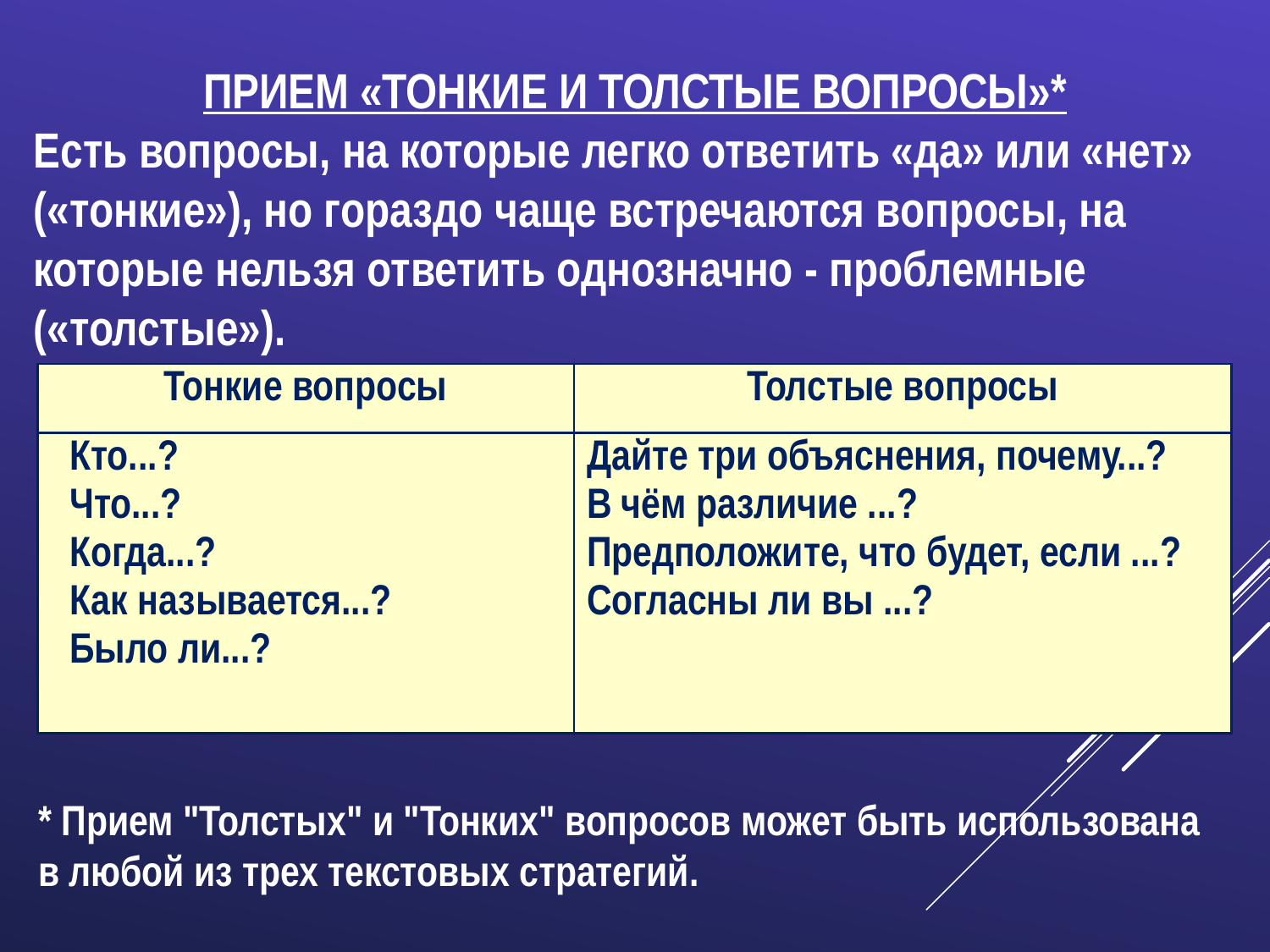

ПРИЕМ «ТОНКИЕ И ТОЛСТЫЕ ВОПРОСЫ»*
Есть вопросы, на которые легко ответить «да» или «нет»  («тонкие»), но гораздо чаще встречаются вопросы, на которые нельзя ответить однозначно - проблемные («толстые»).
| Тонкие вопросы | Толстые вопросы |
| --- | --- |
| Кто...? Что...? Когда...? Как называется...? Было ли...? | Дайте три объяснения, почему...? В чём различие ...? Предположите, что будет, если ...? Согласны ли вы ...? |
* Прием "Толстых" и "Тонких" вопросов может быть использована в любой из трех текстовых стратегий.